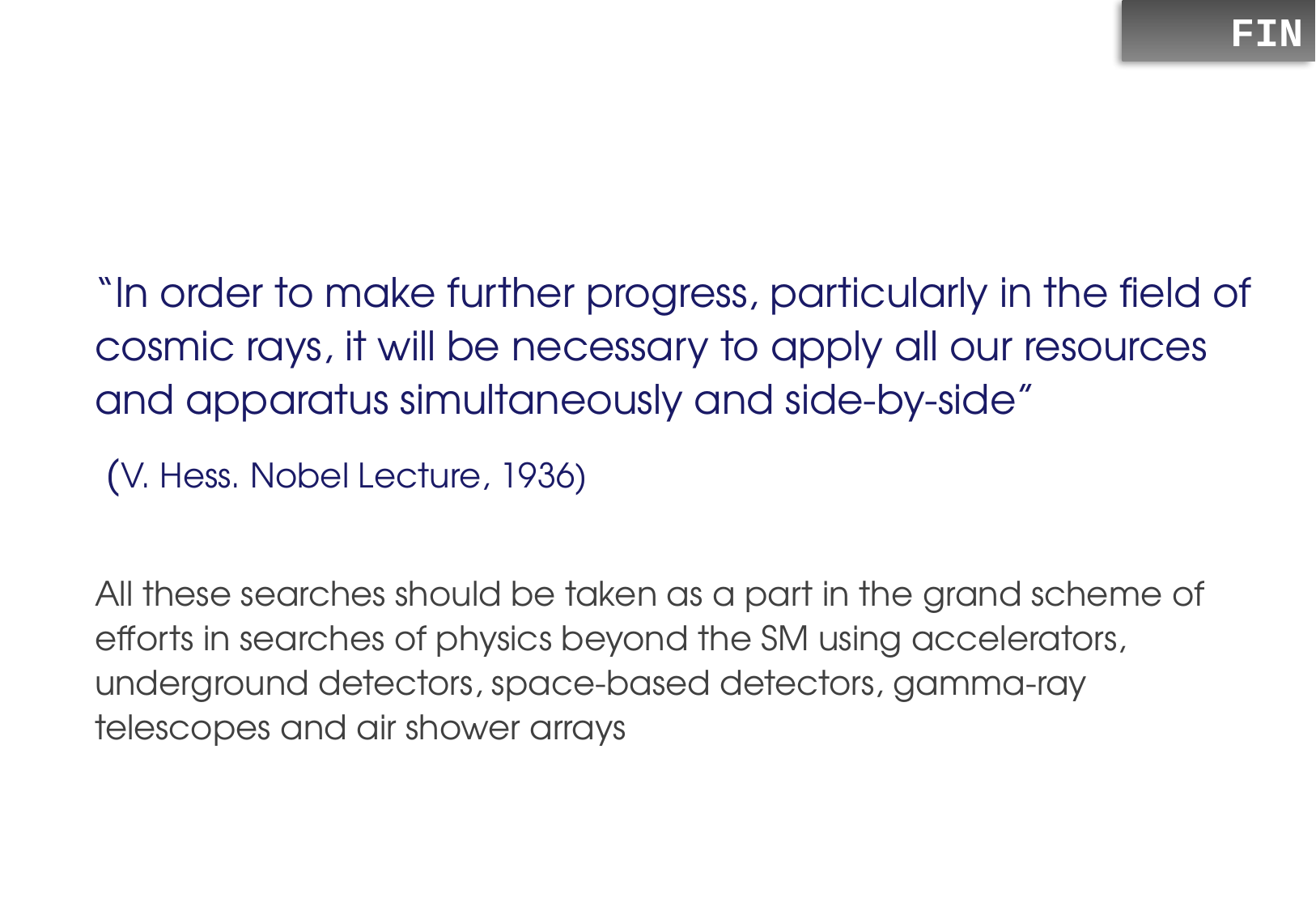

FIN

“In order to make further progress, particularly in the field of cosmic rays, it will be necessary to apply all our resources and apparatus simultaneously and side-by-side”
 (V. Hess. Nobel Lecture, 1936)

All these searches should be taken as a part in the grand scheme of efforts in searches of physics beyond the SM using accelerators, underground detectors, space-based detectors, gamma-ray telescopes and air shower arrays